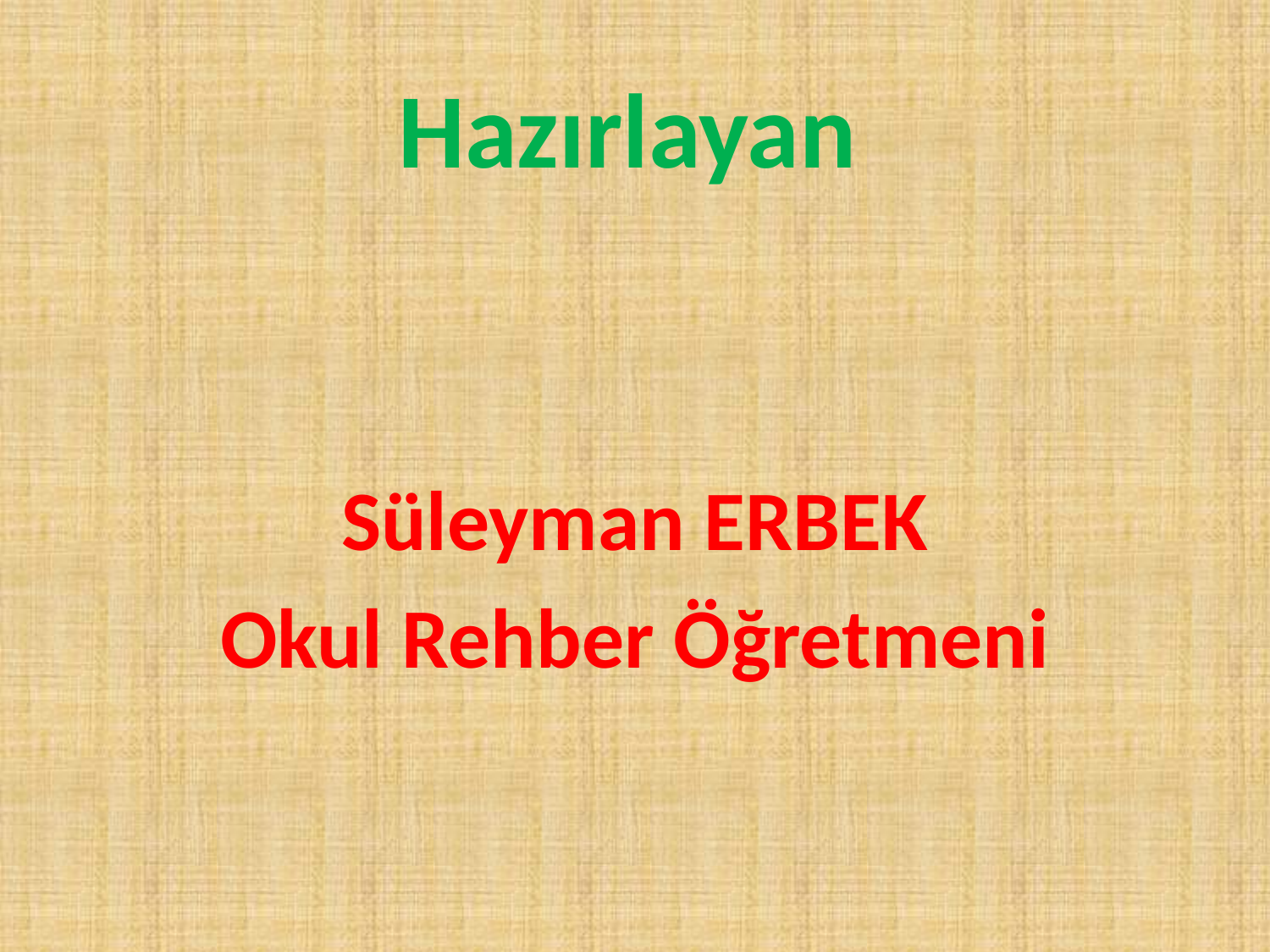

# Hazırlayan

Süleyman ERBEK
Okul Rehber Öğretmeni